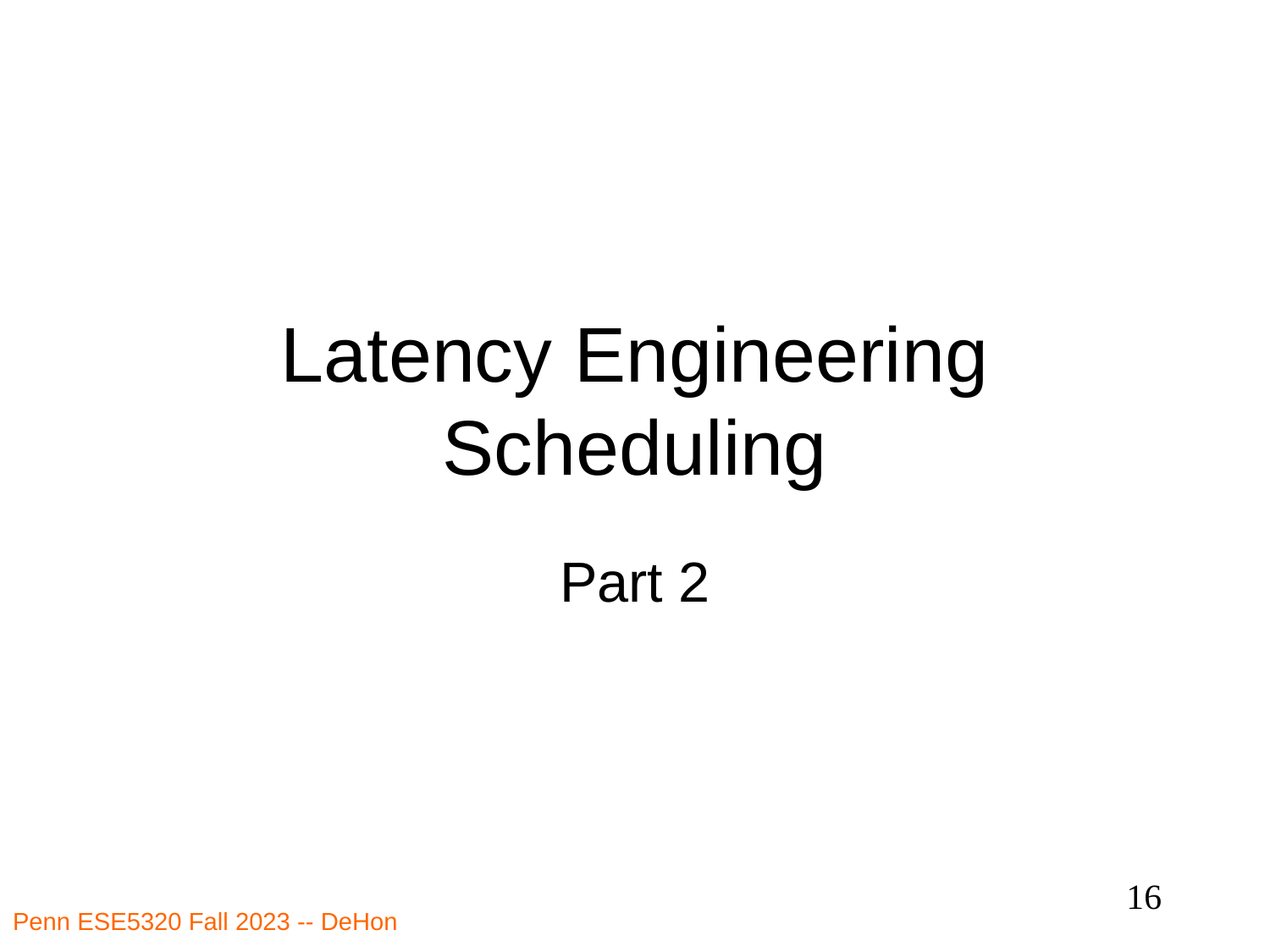

# Latency Engineering Scheduling
Part 2
16
Penn ESE5320 Fall 2023 -- DeHon